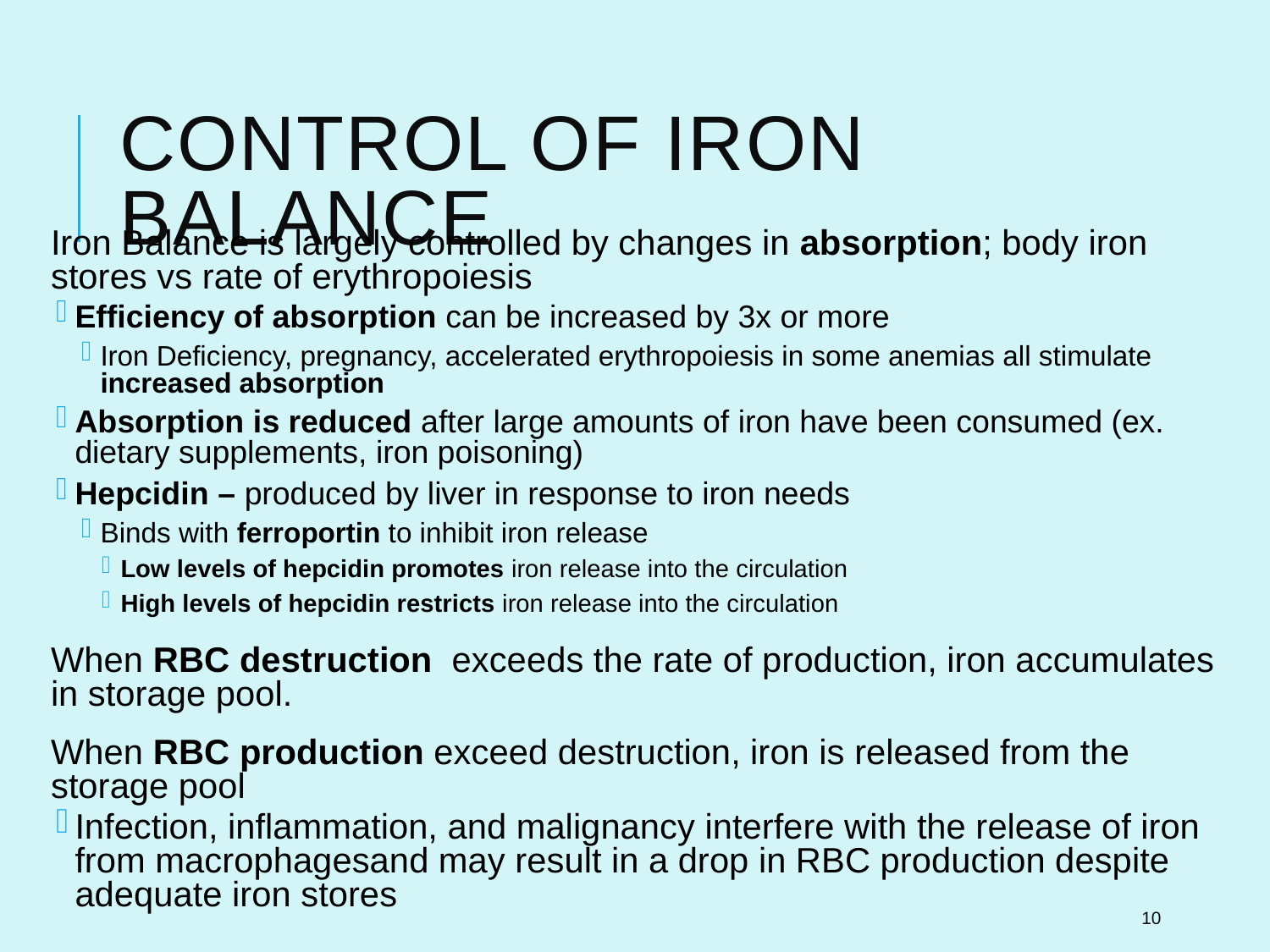

# Control of Iron Balance
Iron Balance is largely controlled by changes in absorption; body iron stores vs rate of erythropoiesis
Efficiency of absorption can be increased by 3x or more
Iron Deficiency, pregnancy, accelerated erythropoiesis in some anemias all stimulate increased absorption
Absorption is reduced after large amounts of iron have been consumed (ex. dietary supplements, iron poisoning)
Hepcidin – produced by liver in response to iron needs
Binds with ferroportin to inhibit iron release
Low levels of hepcidin promotes iron release into the circulation
High levels of hepcidin restricts iron release into the circulation
When RBC destruction  exceeds the rate of production, iron accumulates in storage pool.
When RBC production exceed destruction, iron is released from the storage pool
Infection, inflammation, and malignancy interfere with the release of iron from macrophagesand may result in a drop in RBC production despite adequate iron stores

10